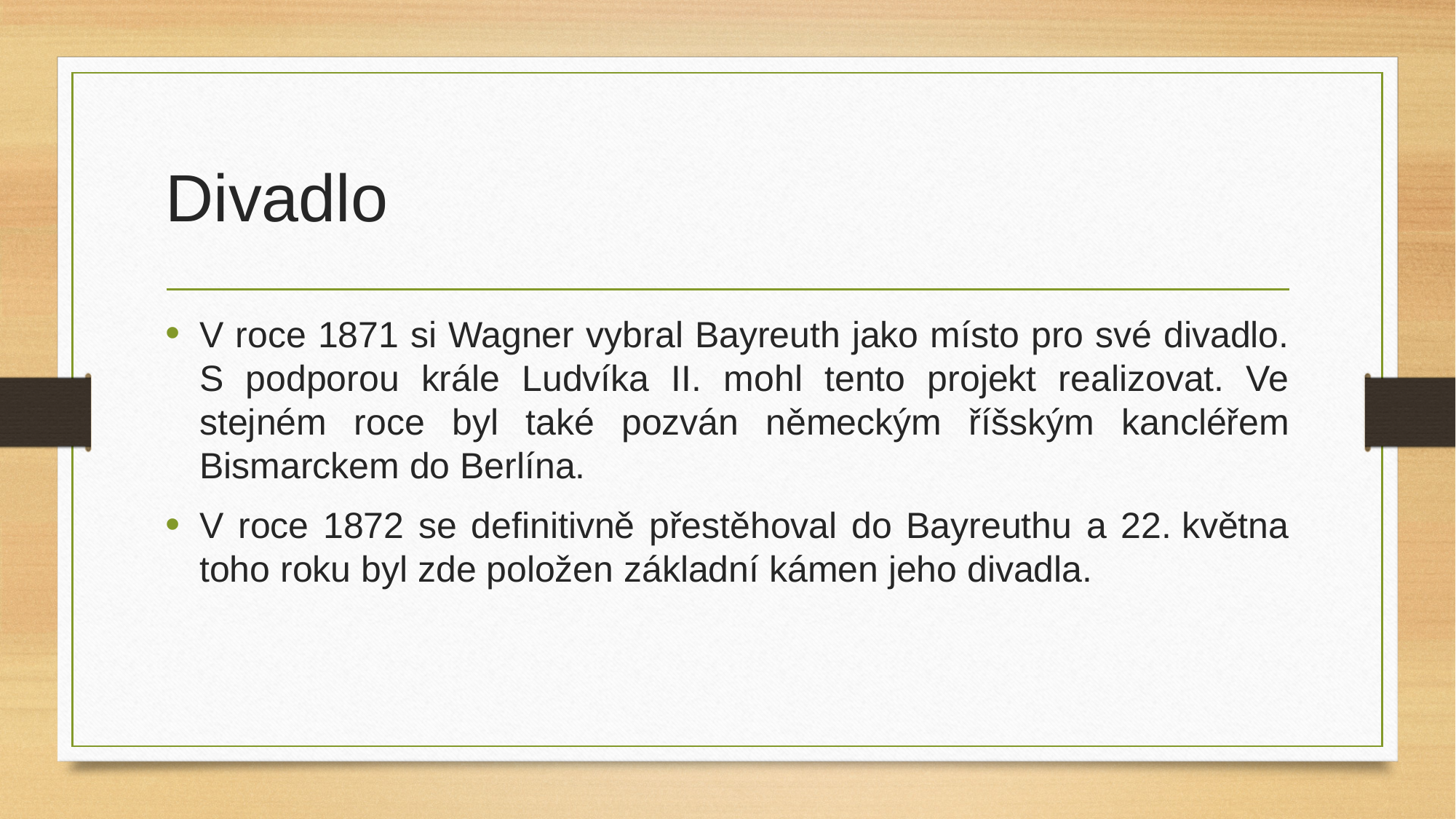

# Divadlo
V roce 1871 si Wagner vybral Bayreuth jako místo pro své divadlo. S podporou krále Ludvíka II. mohl tento projekt realizovat. Ve stejném roce byl také pozván německým říšským kancléřem Bismarckem do Berlína.
V roce 1872 se definitivně přestěhoval do Bayreuthu a 22. května toho roku byl zde položen základní kámen jeho divadla.